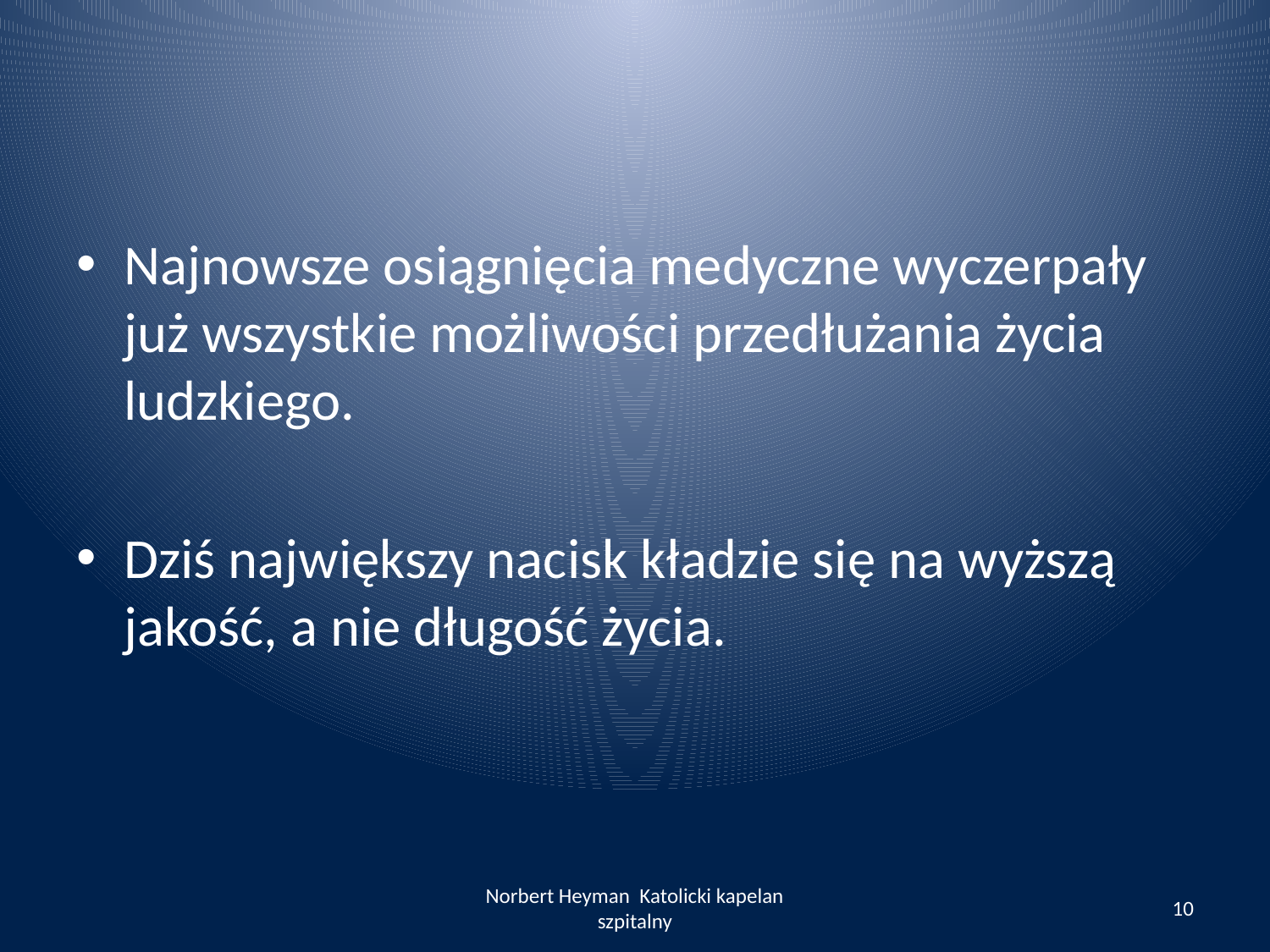

Najnowsze osiągnięcia medyczne wyczerpały już wszystkie możliwości przedłużania życia ludzkiego.

Dziś największy nacisk kładzie się na wyższą jakość, a nie długość życia.
Norbert Heyman  Katolicki kapelan szpitalny
10